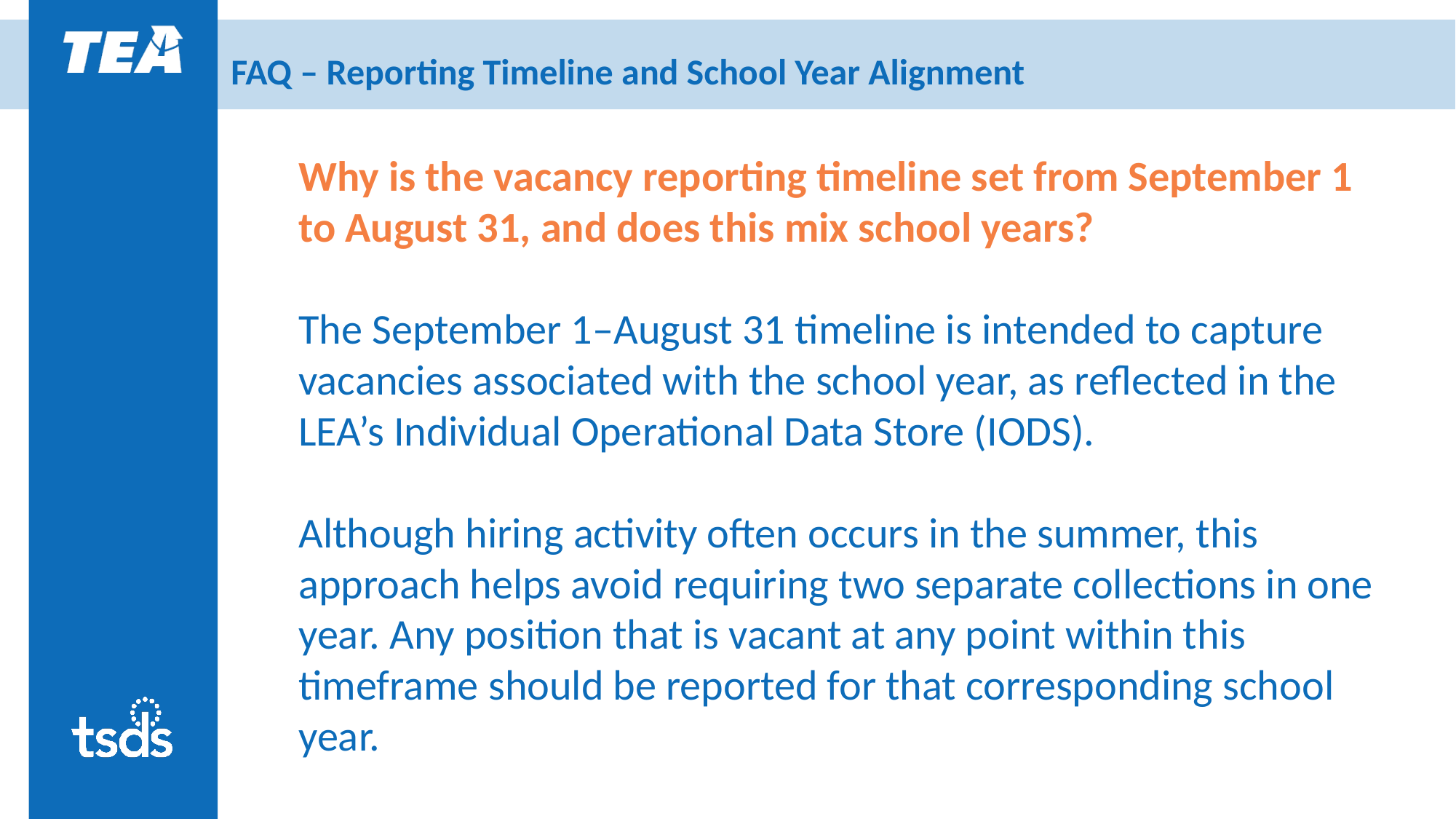

# FAQ – Reporting Timeline and School Year Alignment
Why is the vacancy reporting timeline set from September 1 to August 31, and does this mix school years?

The September 1–August 31 timeline is intended to capture vacancies associated with the school year, as reflected in the LEA’s Individual Operational Data Store (IODS).

Although hiring activity often occurs in the summer, this approach helps avoid requiring two separate collections in one year. Any position that is vacant at any point within this timeframe should be reported for that corresponding school year.